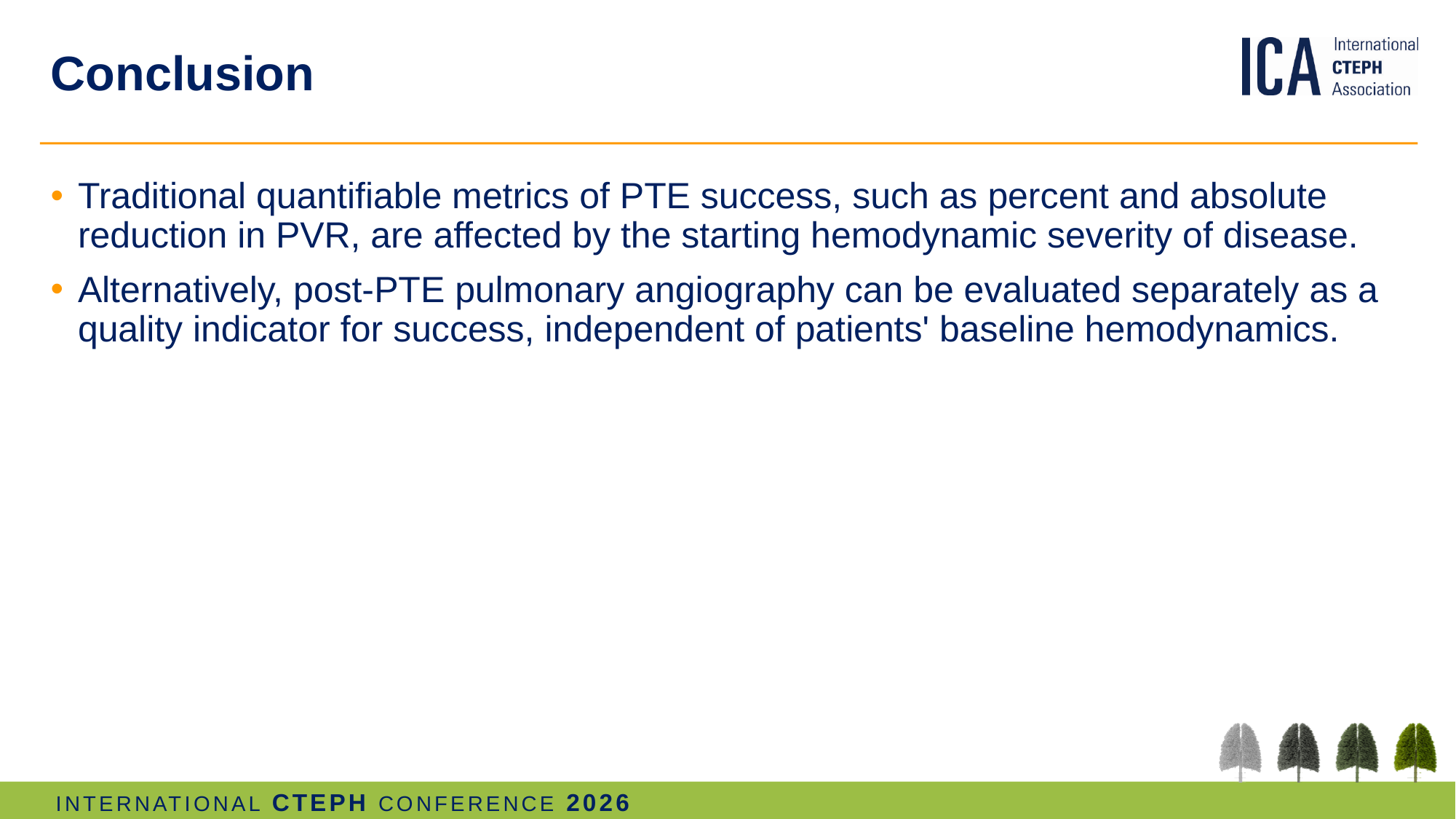

# Conclusion
Traditional quantifiable metrics of PTE success, such as percent and absolute reduction in PVR, are affected by the starting hemodynamic severity of disease.
Alternatively, post-PTE pulmonary angiography can be evaluated separately as a quality indicator for success, independent of patients' baseline hemodynamics.